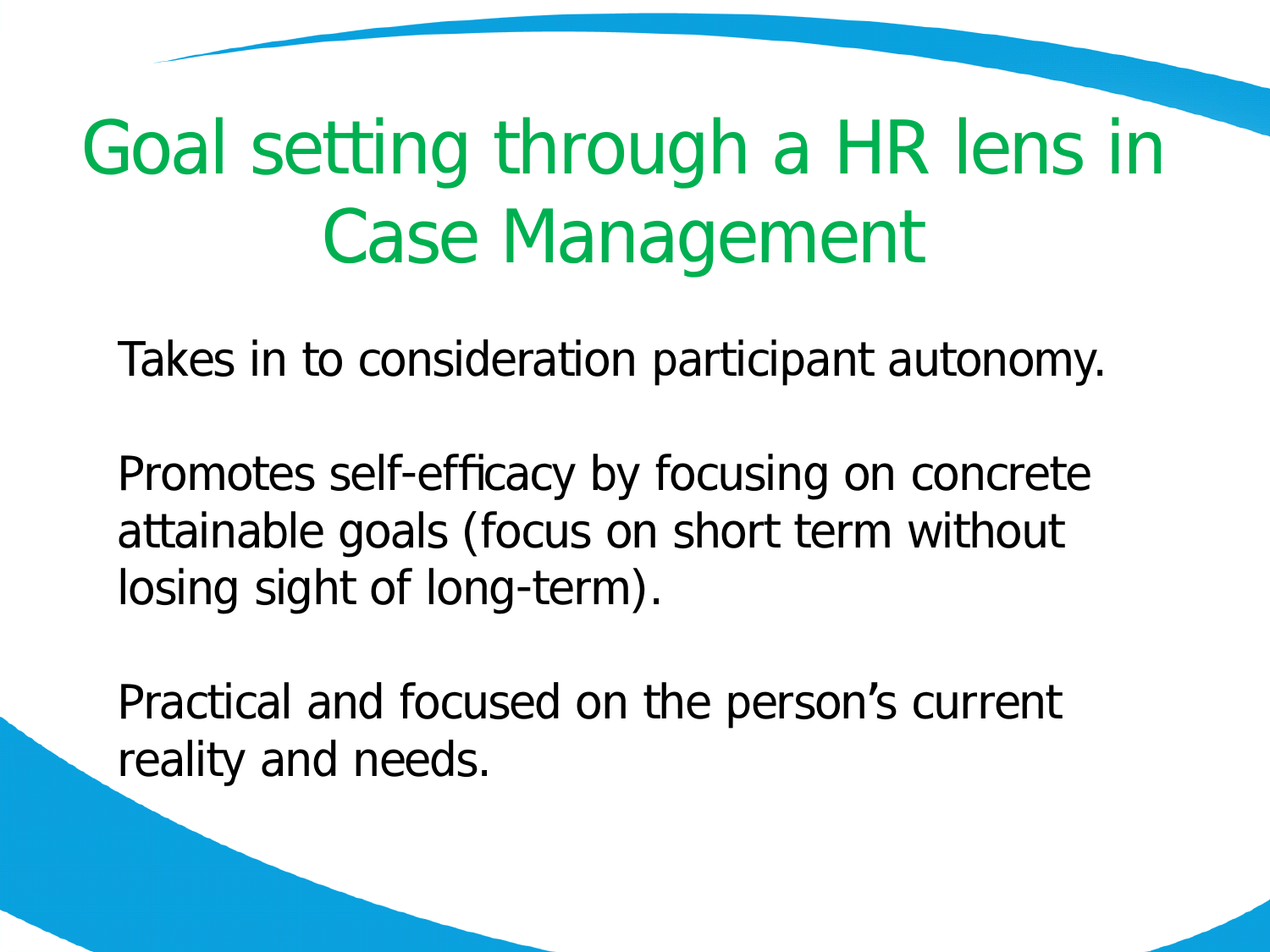

# Goal setting through a HR lens in Case Management
Takes in to consideration participant autonomy.

Promotes self-efficacy by focusing on concrete attainable goals (focus on short term without losing sight of long-term).

Practical and focused on the person’s current reality and needs.